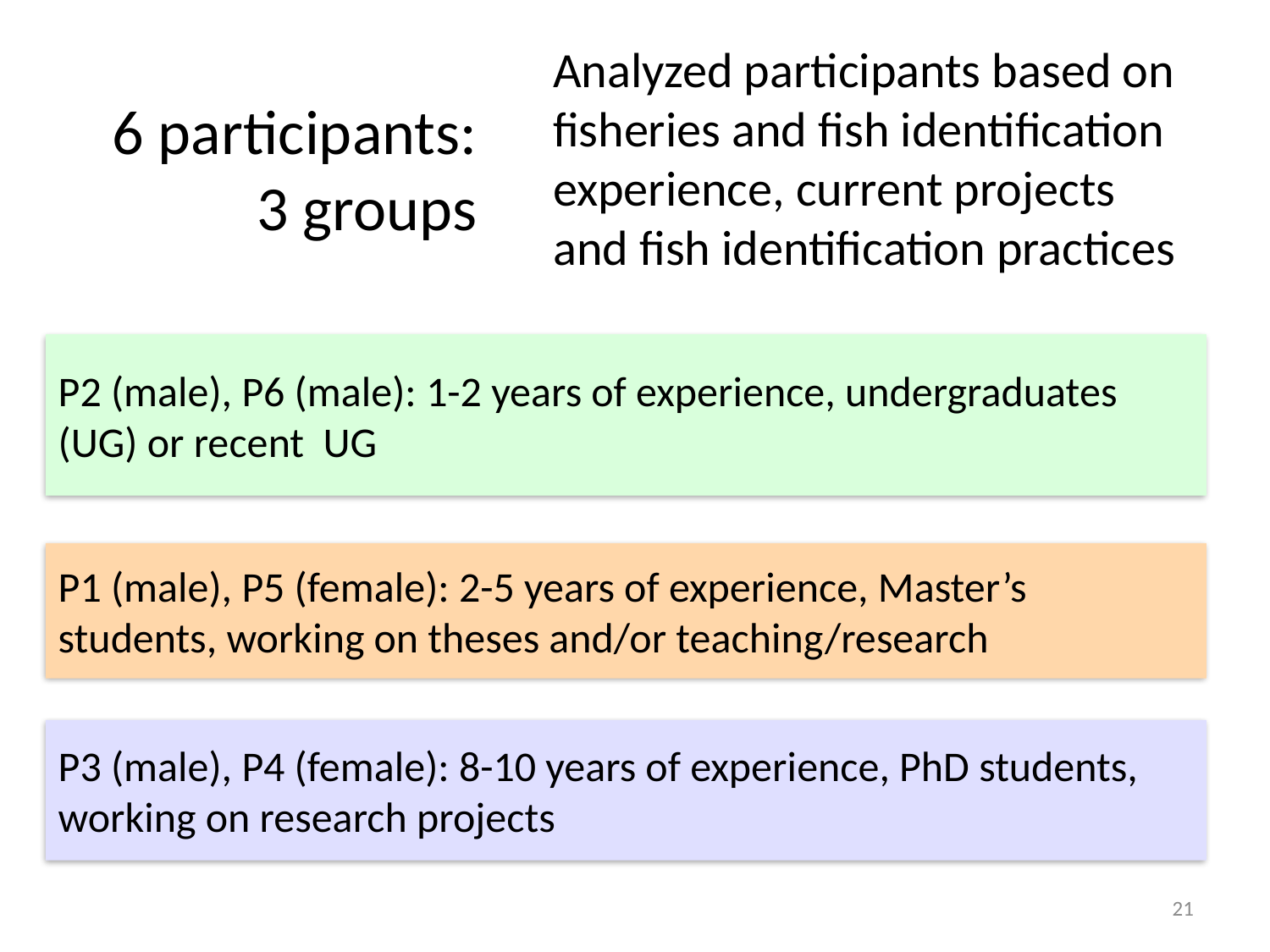

Analyzed participants based on fisheries and fish identification experience, current projects and fish identification practices
# 6 participants: 3 groups
P2 (male), P6 (male): 1-2 years of experience, undergraduates (UG) or recent  UG
P1 (male), P5 (female): 2-5 years of experience, Master’s students, working on theses and/or teaching/research
P3 (male), P4 (female): 8-10 years of experience, PhD students, working on research projects
21